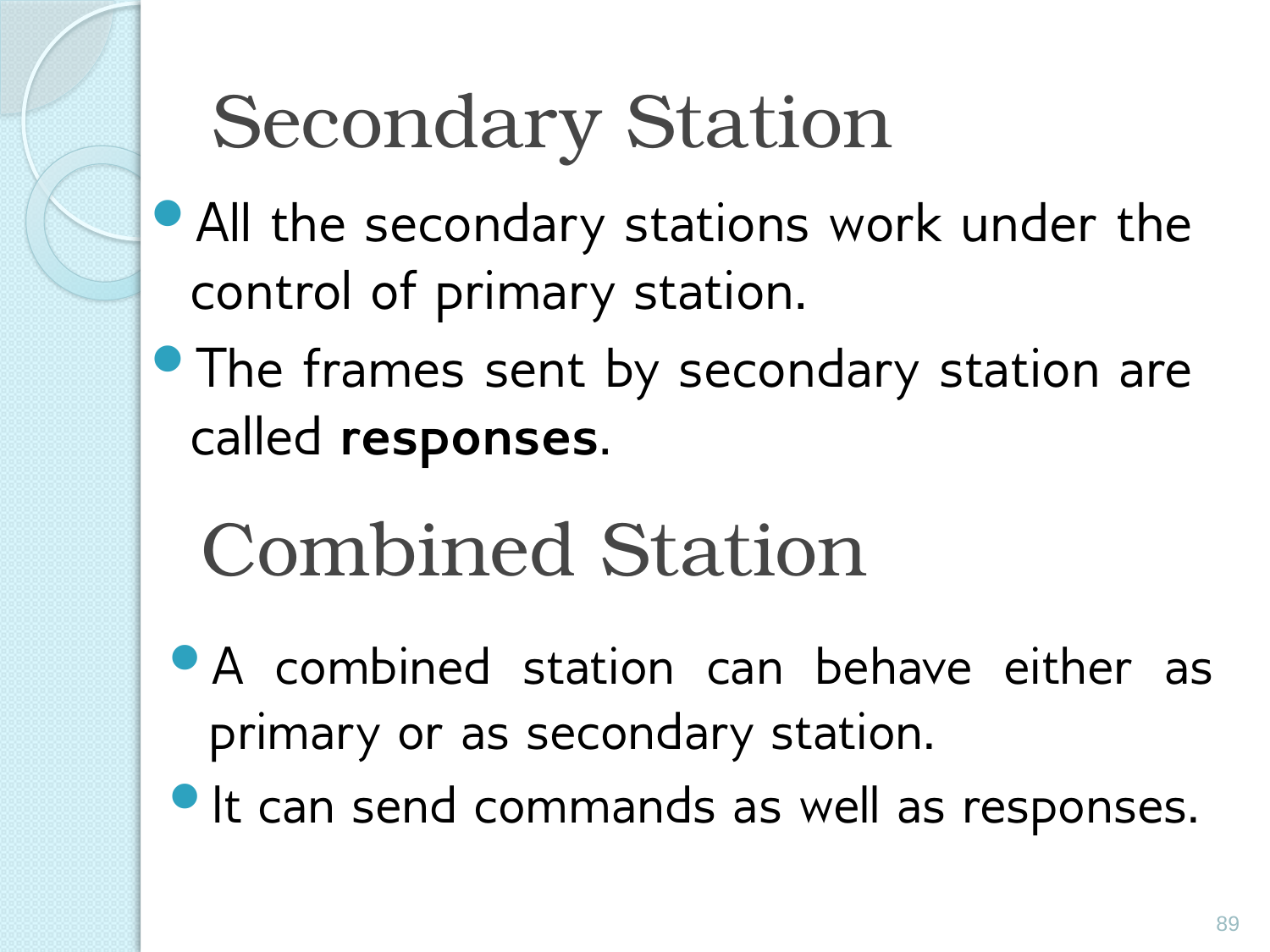

# Secondary Station
All the secondary stations work under the control of primary station.
The frames sent by secondary station are called responses.
Combined Station
A combined station can behave either as primary or as secondary station.
It can send commands as well as responses.
89